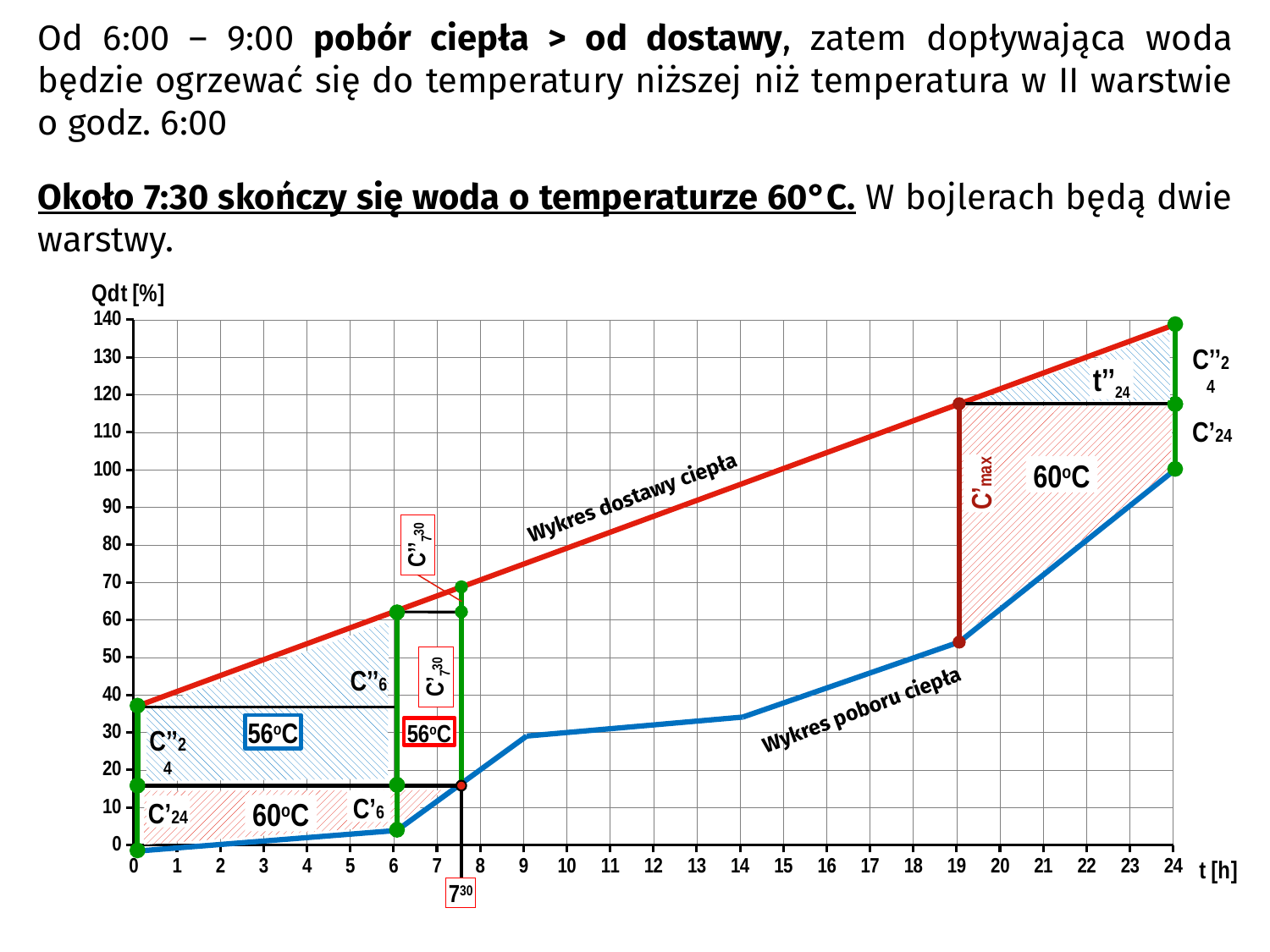

Od 6:00 – 9:00 pobór ciepła > od dostawy, zatem dopływająca woda będzie ogrzewać się do temperatury niższej niż temperatura w II warstwie o godz. 6:00

Około 7:30 skończy się woda o temperaturze 60°C. W bojlerach będą dwie warstwy.

### Chart

| Category |  |
|---|---|
C’’24

t’’24
C’24

60oC
Wykres dostawy ciepła
C’max
C’’730

C’730
C’’6
Wykres poboru ciepła
56oC
56oC
C’’24
60oC

C’6
C’24

730